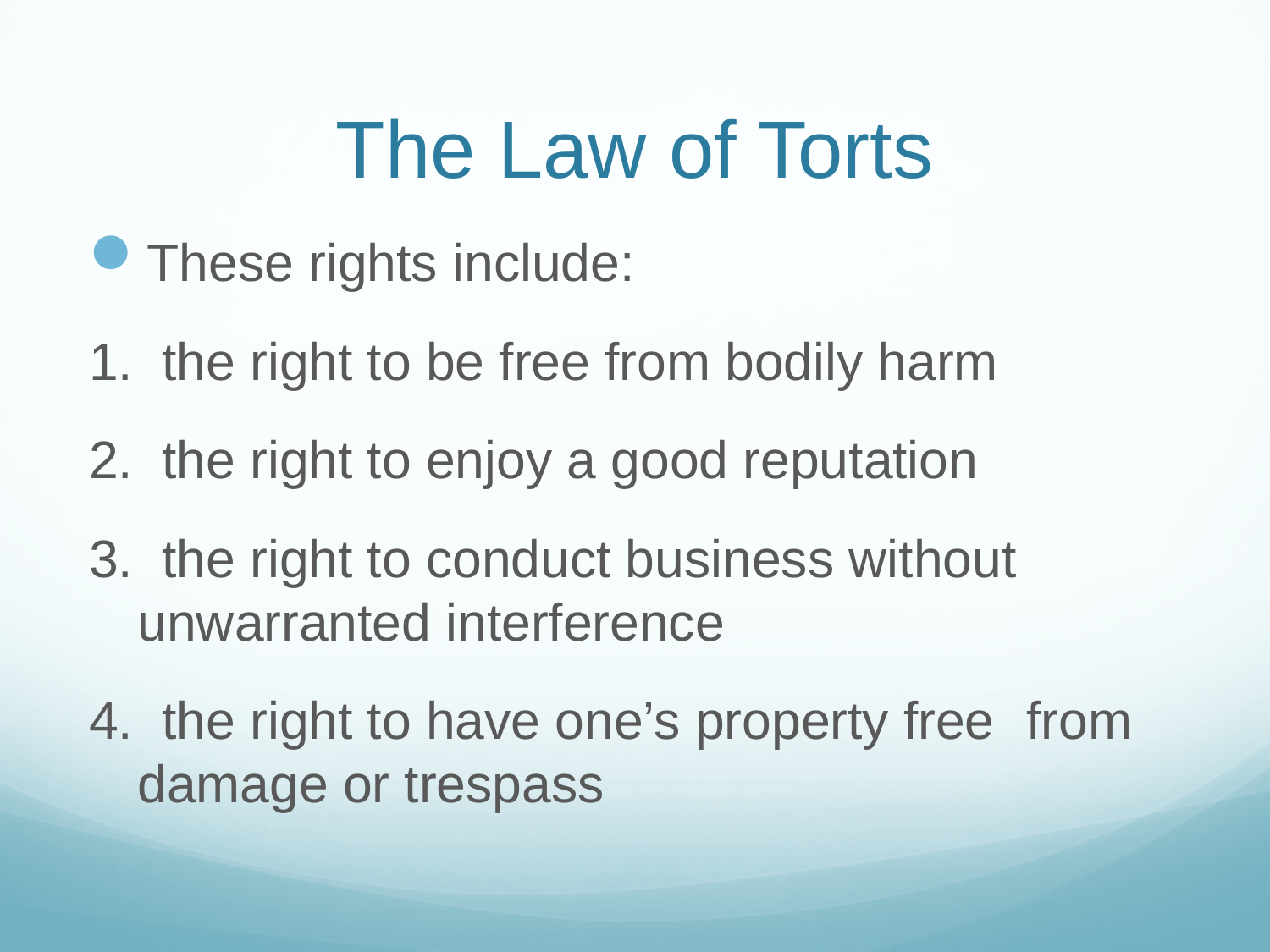

# The Law of Torts
These rights include:
1.  the right to be free from bodily harm
2.  the right to enjoy a good reputation
3.  the right to conduct business without 	unwarranted interference
4.  the right to have one’s property free 	from damage or trespass